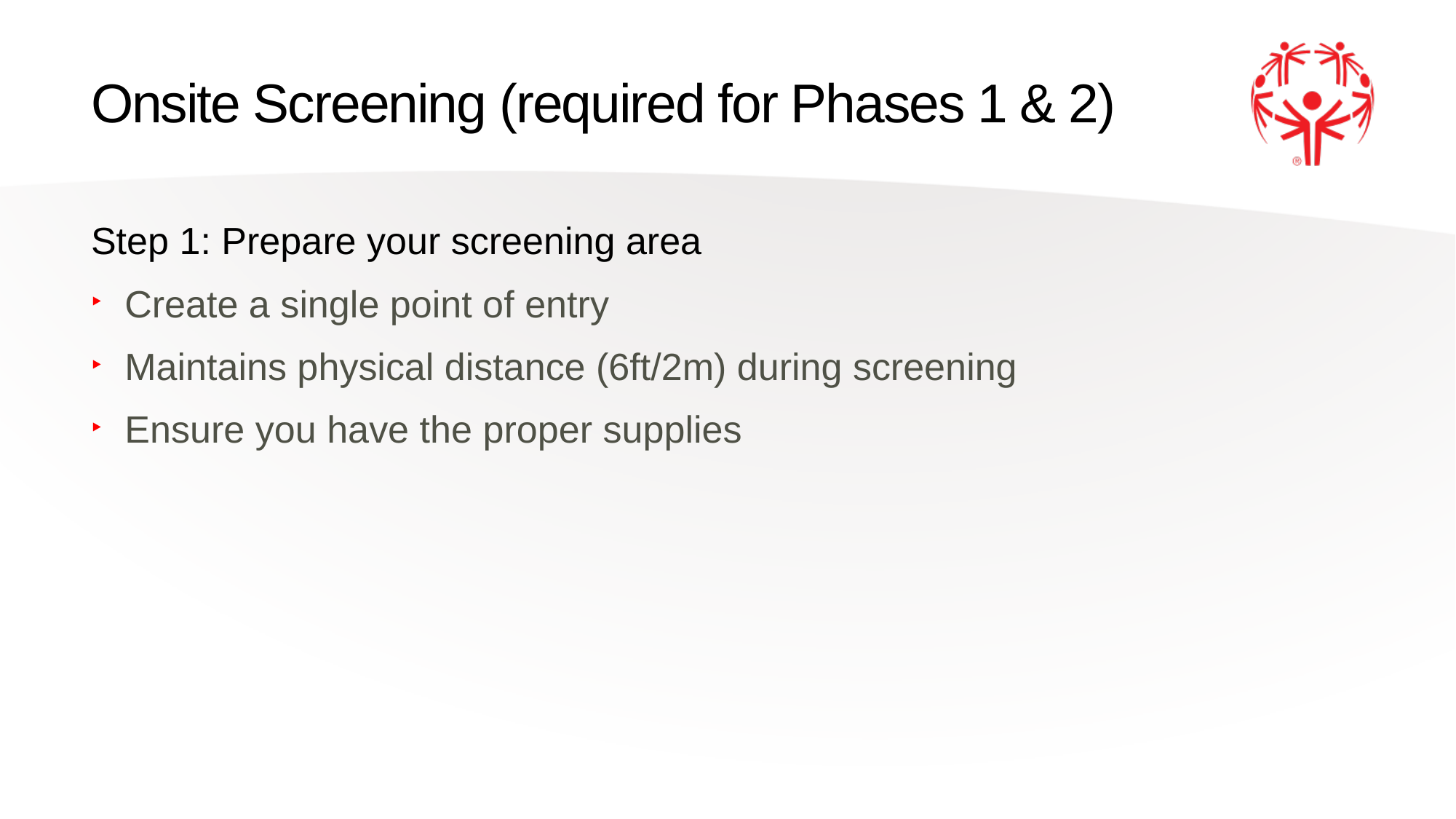

# Onsite Screening (required for Phases 1 & 2)
Step 1: Prepare your screening area
Create a single point of entry
Maintains physical distance (6ft/2m) during screening
Ensure you have the proper supplies